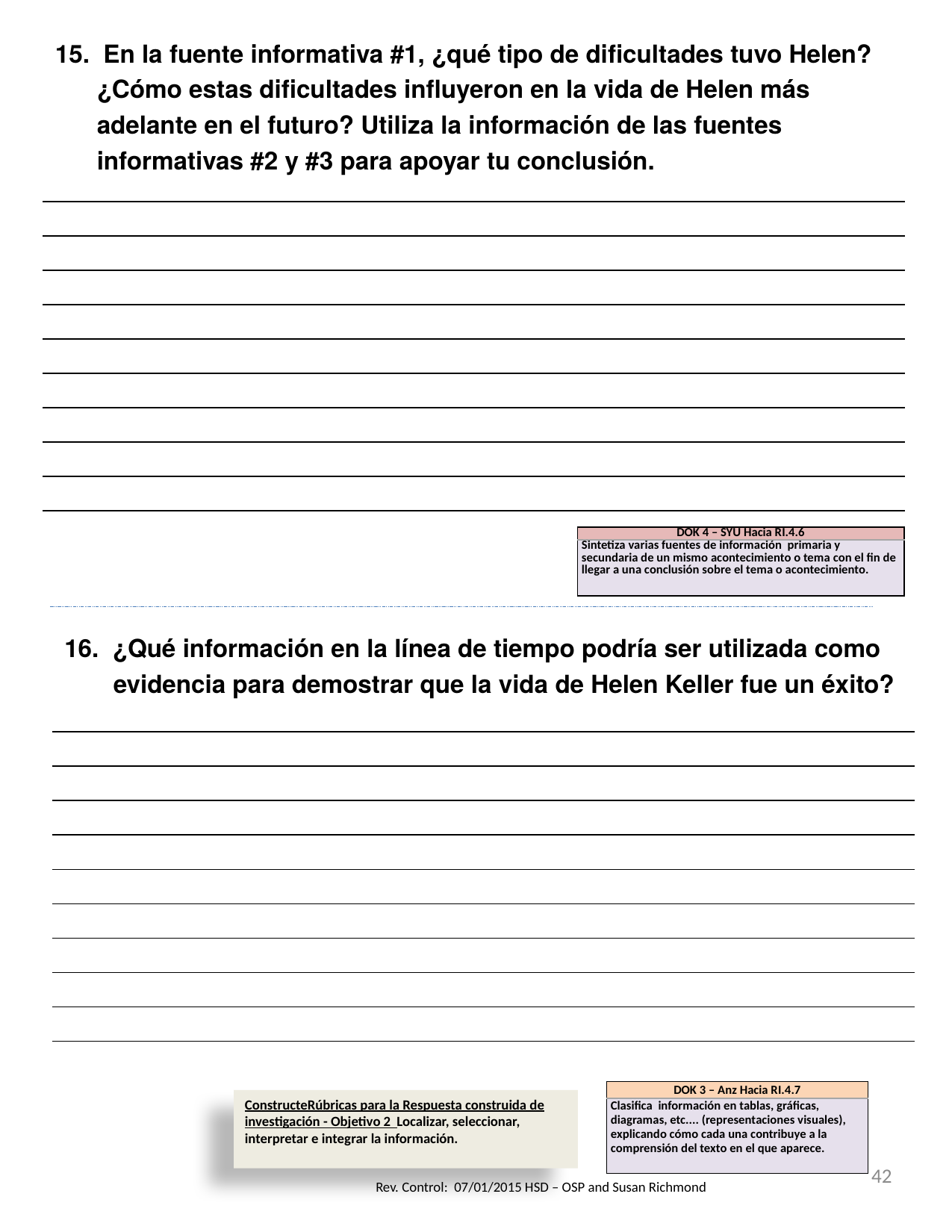

| 15. En la fuente informativa #1, ¿qué tipo de dificultades tuvo Helen? ¿Cómo estas dificultades influyeron en la vida de Helen más adelante en el futuro? Utiliza la información de las fuentes informativas #2 y #3 para apoyar tu conclusión. |
| --- |
|  |
|  |
|  |
|  |
|  |
|  |
|  |
|  |
|  |
| DOK 4 – SYU Hacia RI.4.6 |
| --- |
| Sintetiza varias fuentes de información primaria y secundaria de un mismo acontecimiento o tema con el fin de llegar a una conclusión sobre el tema o acontecimiento. |
| 16. ¿Qué información en la línea de tiempo podría ser utilizada como evidencia para demostrar que la vida de Helen Keller fue un éxito? |
| --- |
|  |
|  |
|  |
|  |
|  |
|  |
|  |
|  |
|  |
| DOK 3 – Anz Hacia RI.4.7 |
| --- |
| Clasifica información en tablas, gráficas, diagramas, etc.... (representaciones visuales), explicando cómo cada una contribuye a la comprensión del texto en el que aparece. |
ConstructeRúbricas para la Respuesta construida de investigación - Objetivo 2  Localizar, seleccionar, interpretar e integrar la información.

42